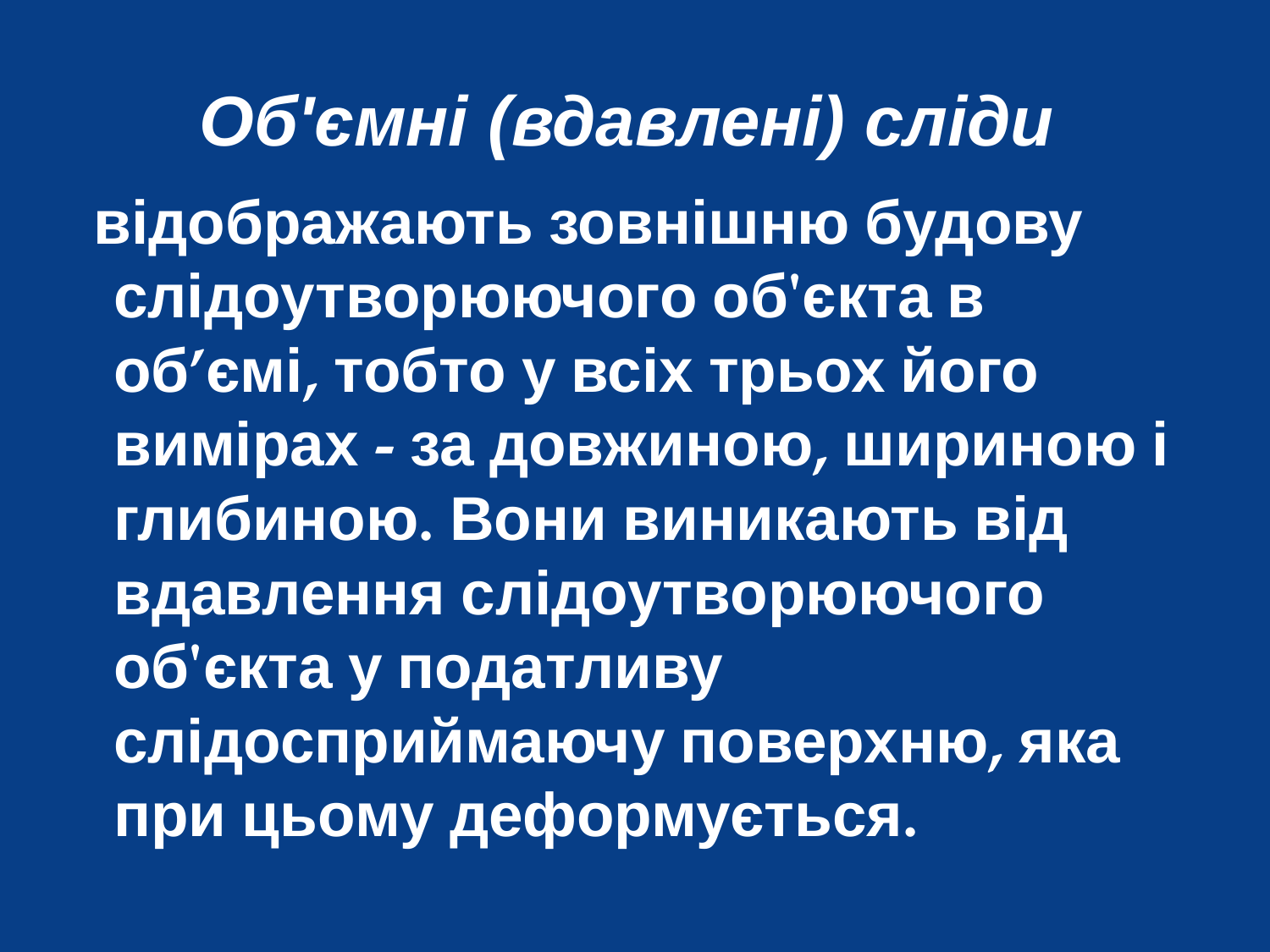

# Об'ємні (вдавлені) сліди
   відображають зовнішню будову слідоутворюючого об'єкта в об’ємі, тобто у всіх трьох його вимірах - за довжиною, шириною і глибиною. Вони виникають від вдавлення слідоутворюючого об'єкта у податливу слідосприймаючу поверхню, яка при цьому деформується.